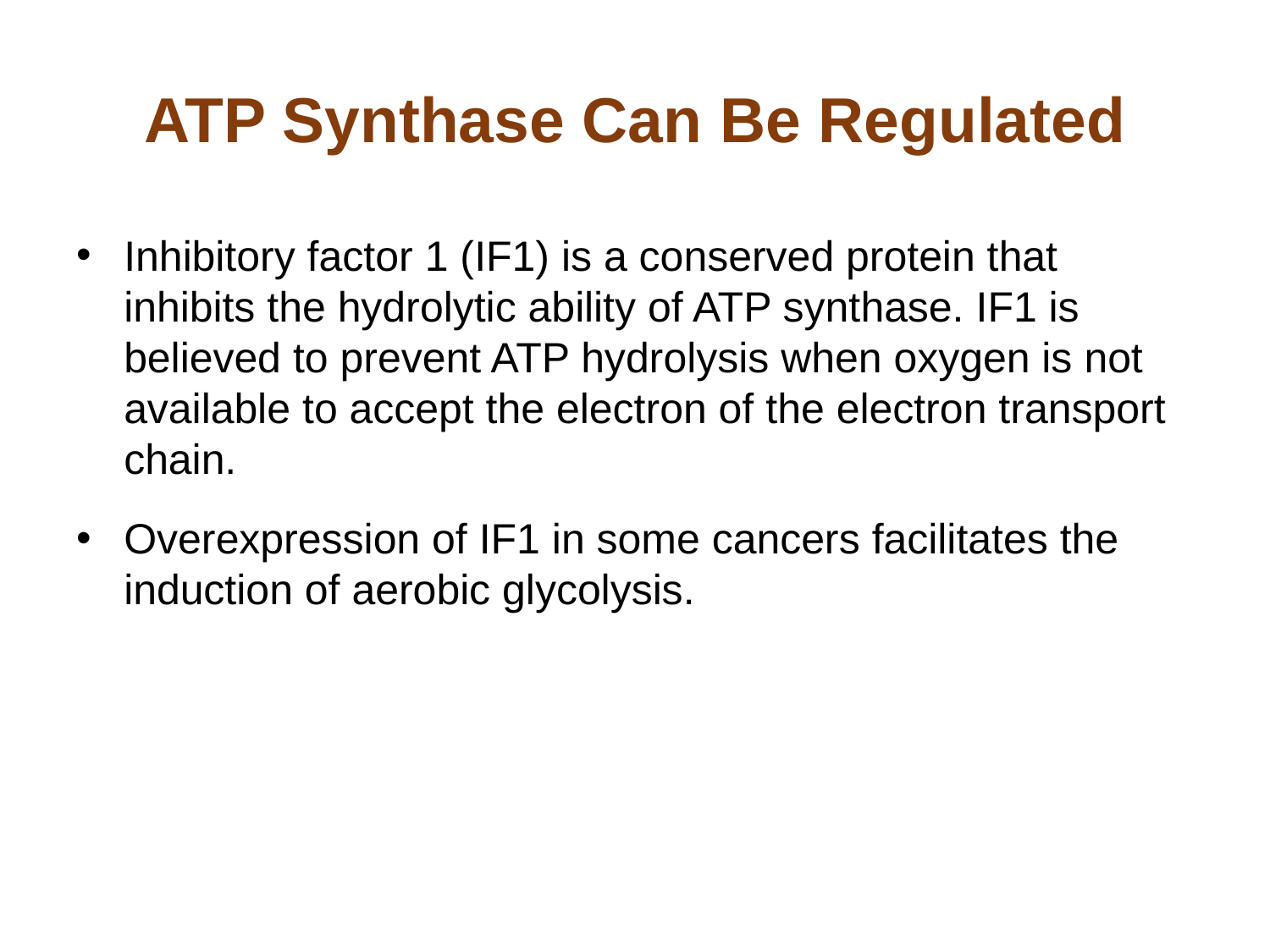

# ATP Synthase Can Be Regulated
Inhibitory factor 1 (IF1) is a conserved protein that inhibits the hydrolytic ability of ATP synthase. IF1 is believed to prevent ATP hydrolysis when oxygen is not available to accept the electron of the electron transport chain.
Overexpression of IF1 in some cancers facilitates the induction of aerobic glycolysis.